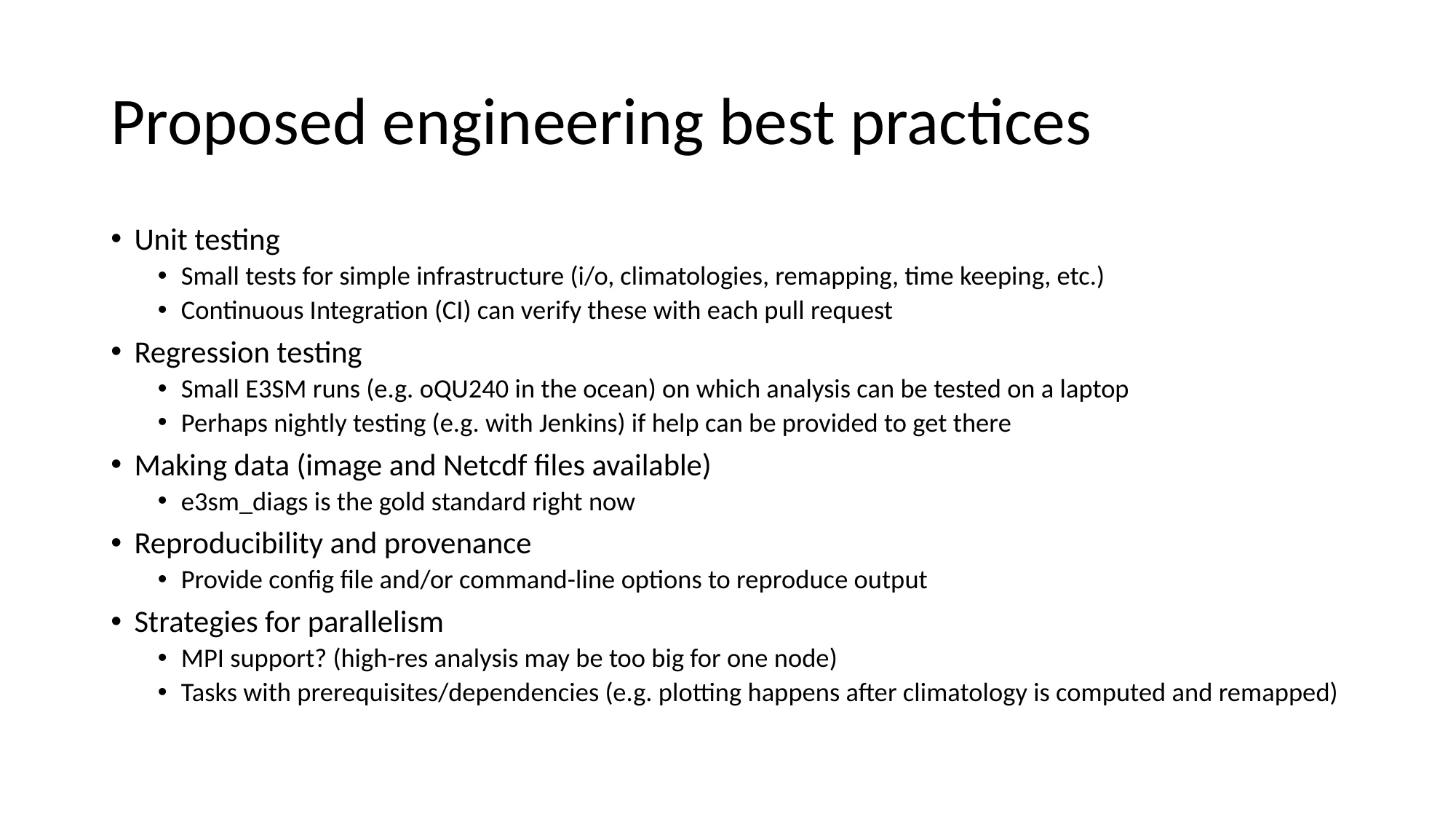

# Proposed engineering best practices
Unit testing
Small tests for simple infrastructure (i/o, climatologies, remapping, time keeping, etc.)
Continuous Integration (CI) can verify these with each pull request
Regression testing
Small E3SM runs (e.g. oQU240 in the ocean) on which analysis can be tested on a laptop
Perhaps nightly testing (e.g. with Jenkins) if help can be provided to get there
Making data (image and Netcdf files available)
e3sm_diags is the gold standard right now
Reproducibility and provenance
Provide config file and/or command-line options to reproduce output
Strategies for parallelism
MPI support? (high-res analysis may be too big for one node)
Tasks with prerequisites/dependencies (e.g. plotting happens after climatology is computed and remapped)